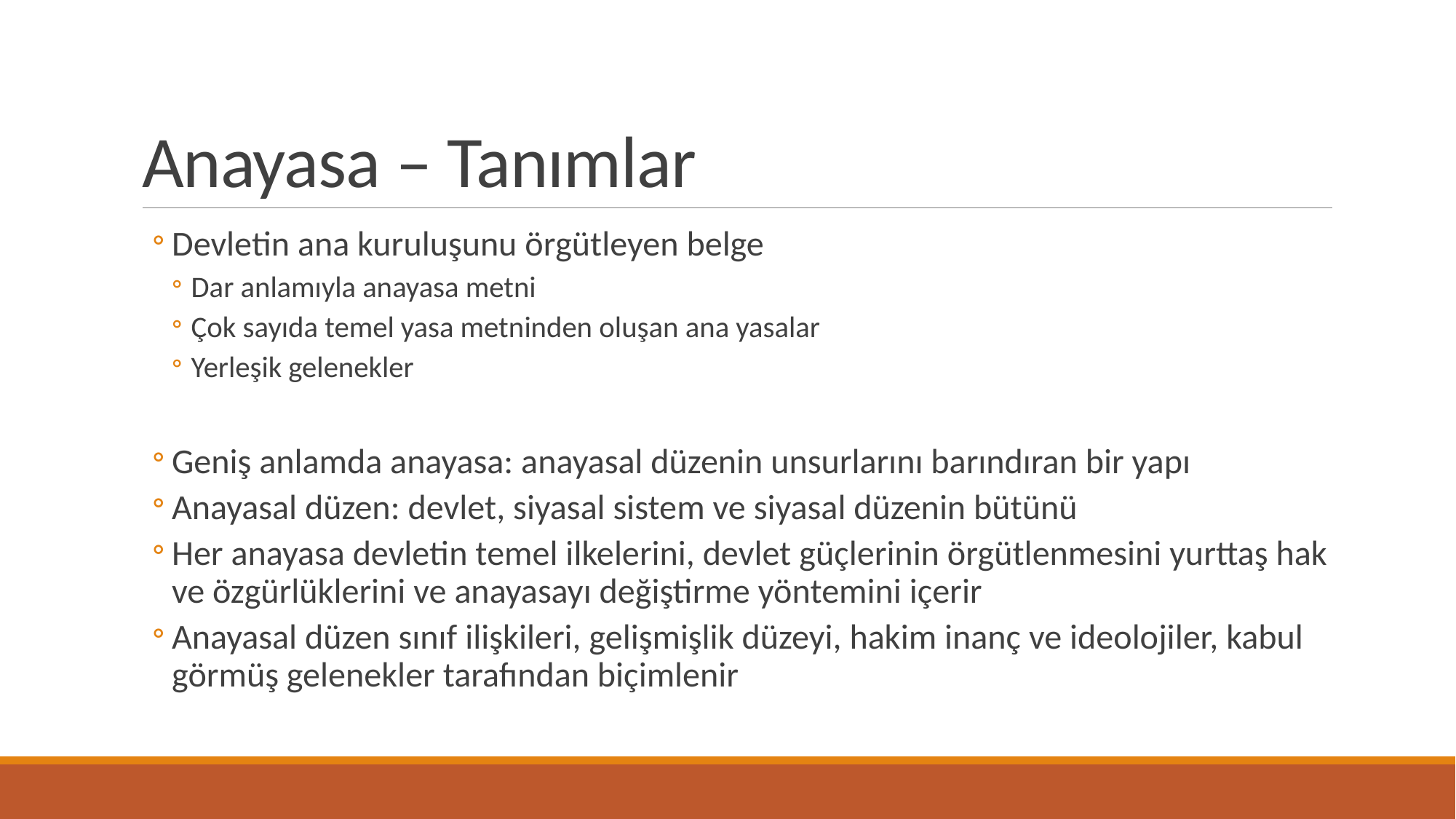

# Anayasa – Tanımlar
Devletin ana kuruluşunu örgütleyen belge
Dar anlamıyla anayasa metni
Çok sayıda temel yasa metninden oluşan ana yasalar
Yerleşik gelenekler

Geniş anlamda anayasa: anayasal düzenin unsurlarını barındıran bir yapı
Anayasal düzen: devlet, siyasal sistem ve siyasal düzenin bütünü
Her anayasa devletin temel ilkelerini, devlet güçlerinin örgütlenmesini yurttaş hak ve özgürlüklerini ve anayasayı değiştirme yöntemini içerir
Anayasal düzen sınıf ilişkileri, gelişmişlik düzeyi, hakim inanç ve ideolojiler, kabul görmüş gelenekler tarafından biçimlenir